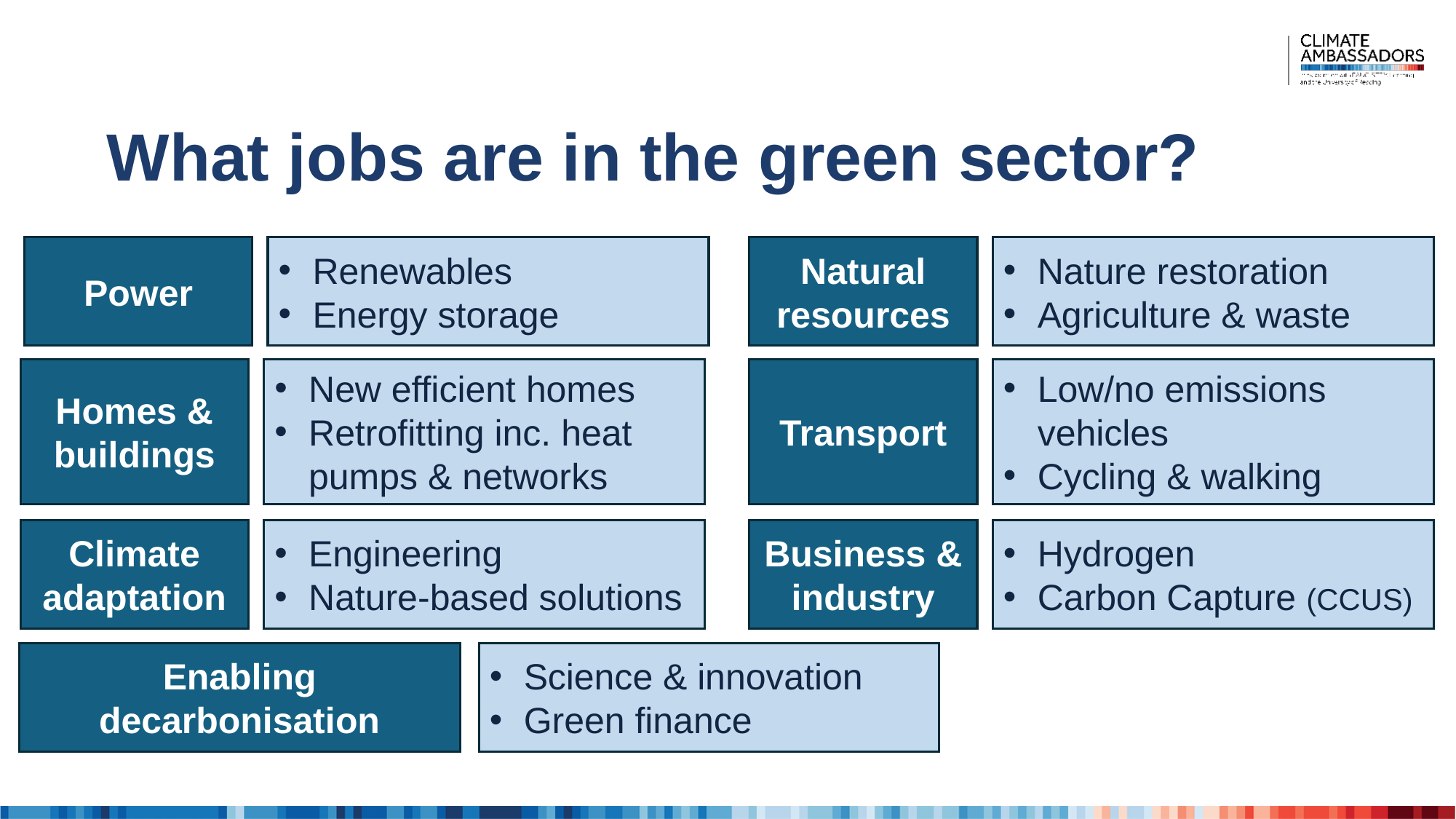

# What jobs are in the green sector?

Power
Renewables
Energy storage
Natural resources
Nature restoration
Agriculture & waste
Homes & buildings
New efficient homes
Retrofitting inc. heat pumps & networks
Transport
Low/no emissions vehicles
Cycling & walking
Climate adaptation
Engineering
Nature-based solutions
Business & industry
Hydrogen
Carbon Capture (CCUS)
Enabling decarbonisation
Science & innovation
Green finance